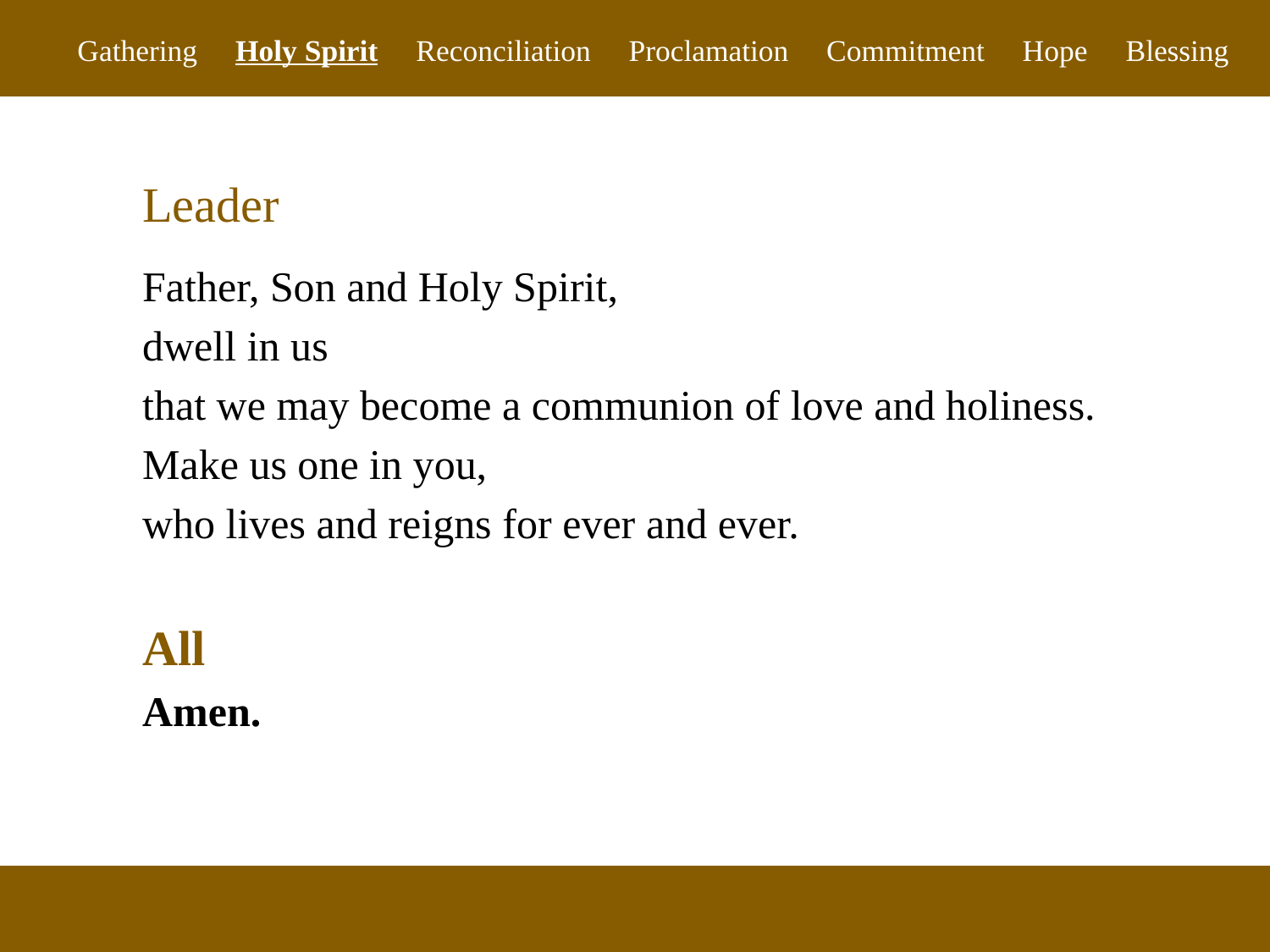

Gathering     Holy Spirit     Reconciliation     Proclamation     Commitment     Hope     Blessing

Leader

Father, Son and Holy Spirit,
dwell in us
that we may become a communion of love and holiness.
Make us one in you,
who lives and reigns for ever and ever.

All
Amen.